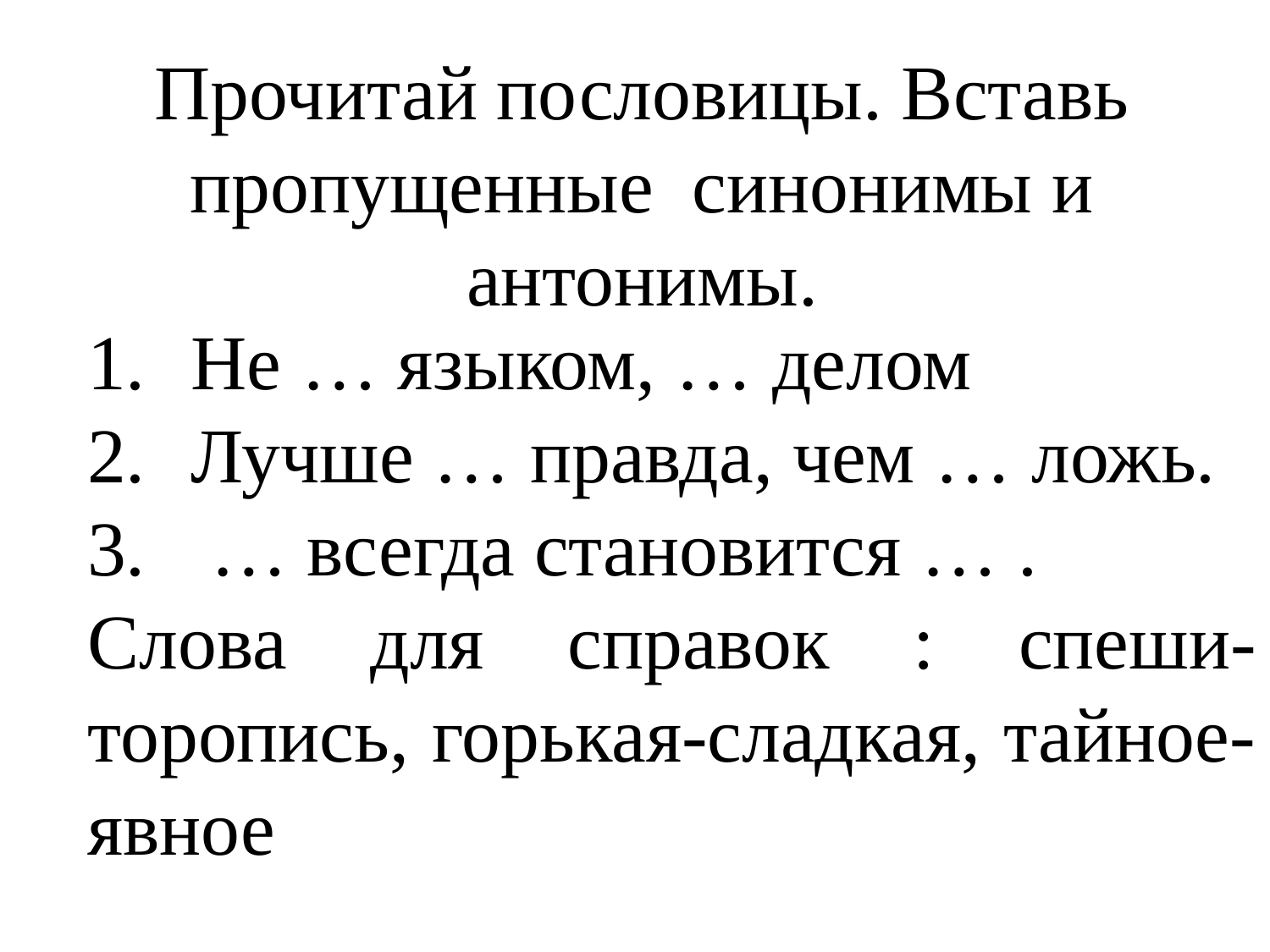

Прочитай пословицы. Вставь пропущенные  синонимы и антонимы.
Не … языком, … делом
Лучше … правда, чем … ложь.
 … всегда становится … .
Слова для справок : спеши-торопись, горькая-сладкая, тайное-явное